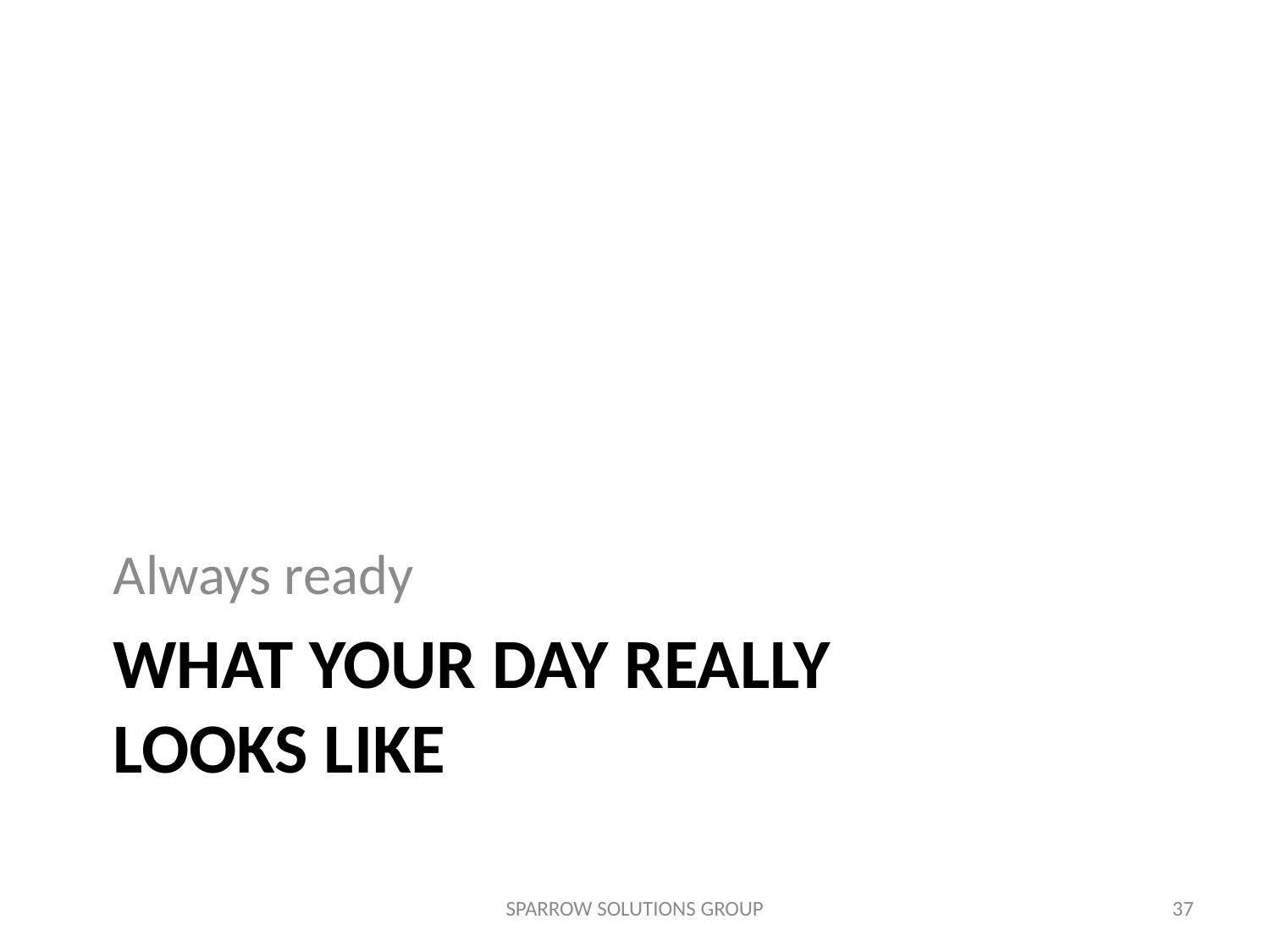

Always ready
# What your day really looks like
SPARROW SOLUTIONS GROUP
37